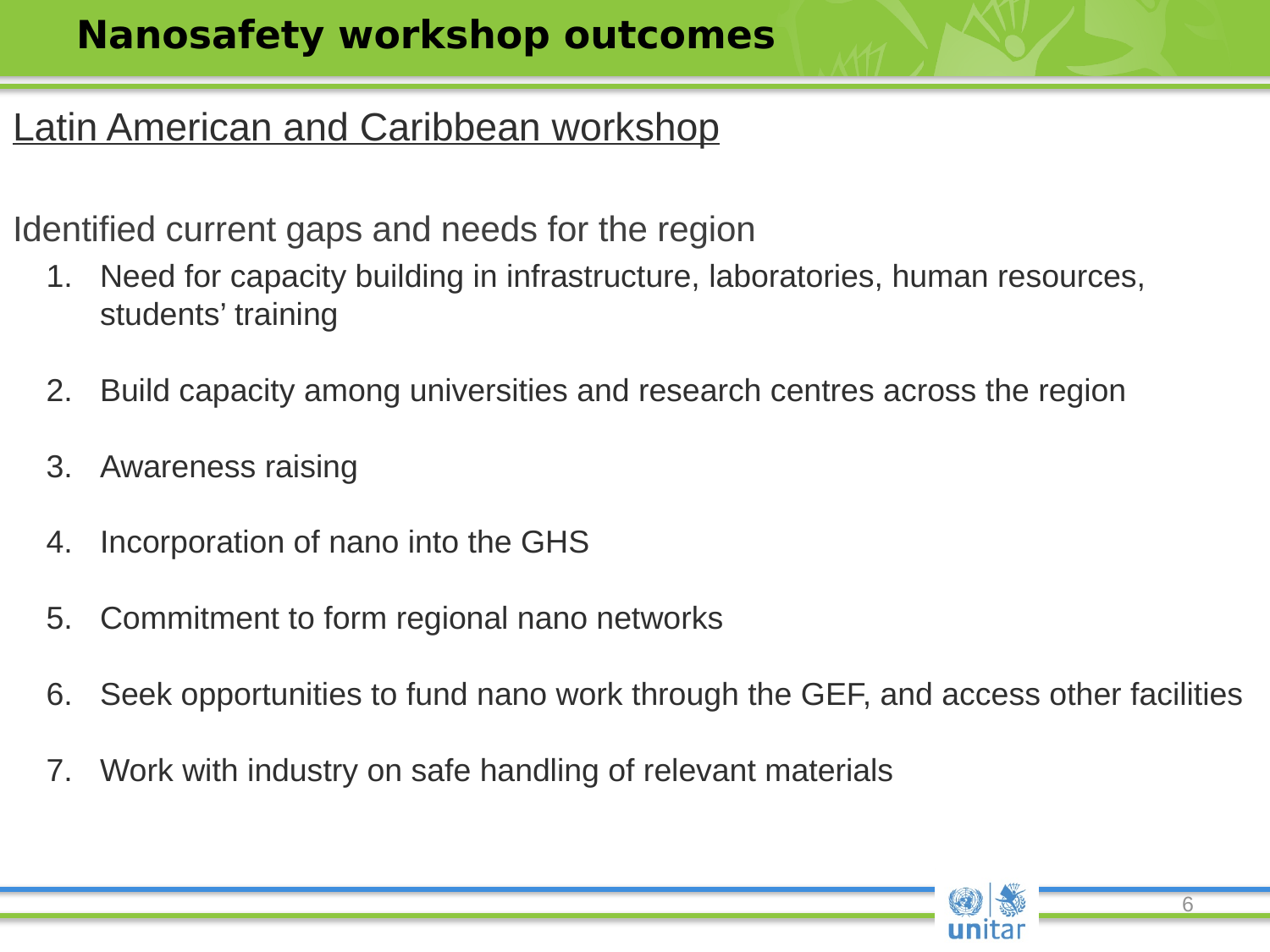

# Nanosafety workshop outcomes
Latin American and Caribbean workshop

Identified current gaps and needs for the region
Need for capacity building in infrastructure, laboratories, human resources, students’ training

Build capacity among universities and research centres across the region

Awareness raising

Incorporation of nano into the GHS

Commitment to form regional nano networks

Seek opportunities to fund nano work through the GEF, and access other facilities

Work with industry on safe handling of relevant materials

6